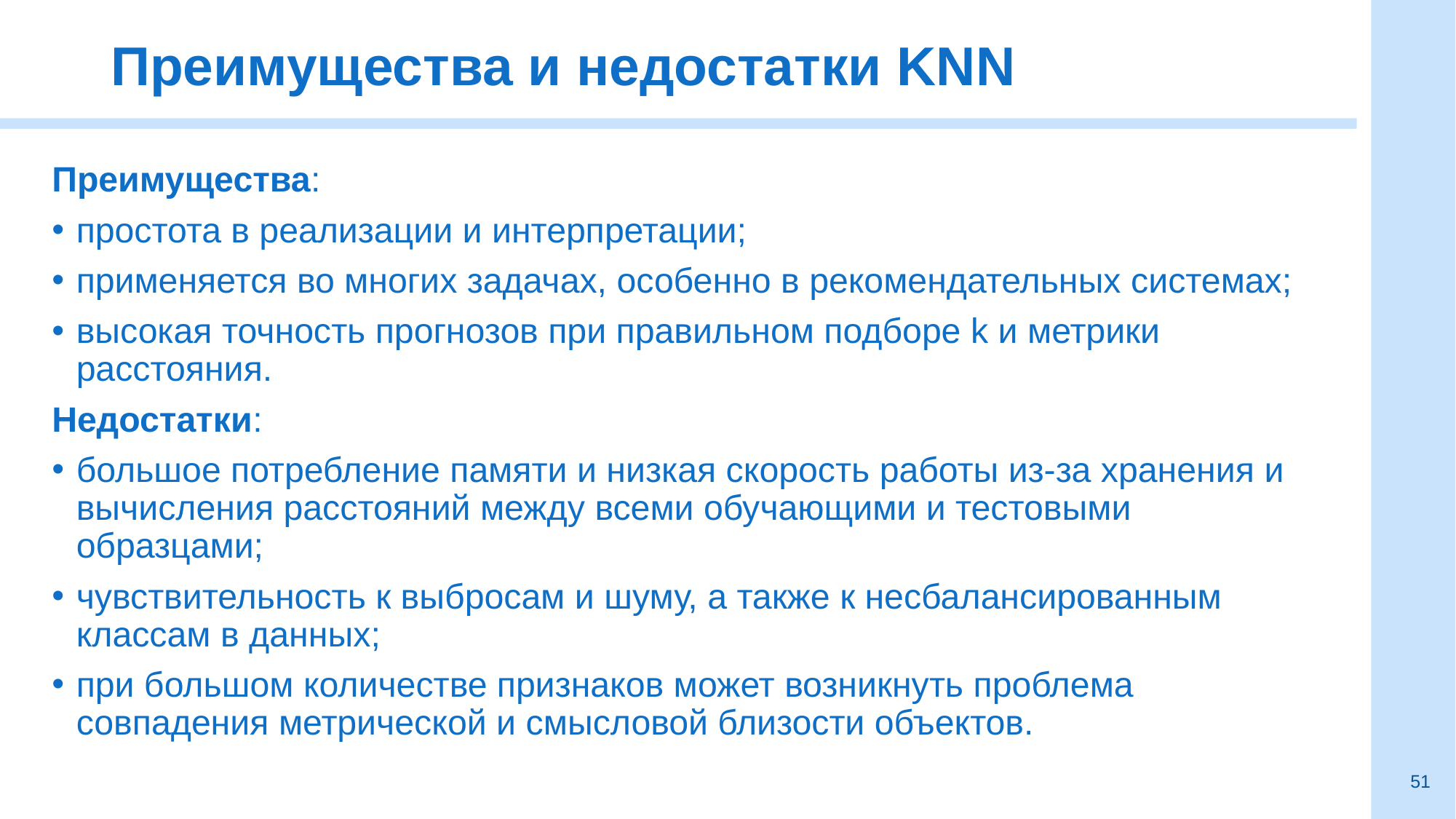

# Преимущества и недостатки KNN
Преимущества:
простота в реализации и интерпретации;
применяется во многих задачах, особенно в рекомендательных системах;
высокая точность прогнозов при правильном подборе k и метрики расстояния.
Недостатки:
большое потребление памяти и низкая скорость работы из-за хранения и вычисления расстояний между всеми обучающими и тестовыми образцами;
чувствительность к выбросам и шуму, а также к несбалансированным классам в данных;
при большом количестве признаков может возникнуть проблема совпадения метрической и смысловой близости объектов.
51